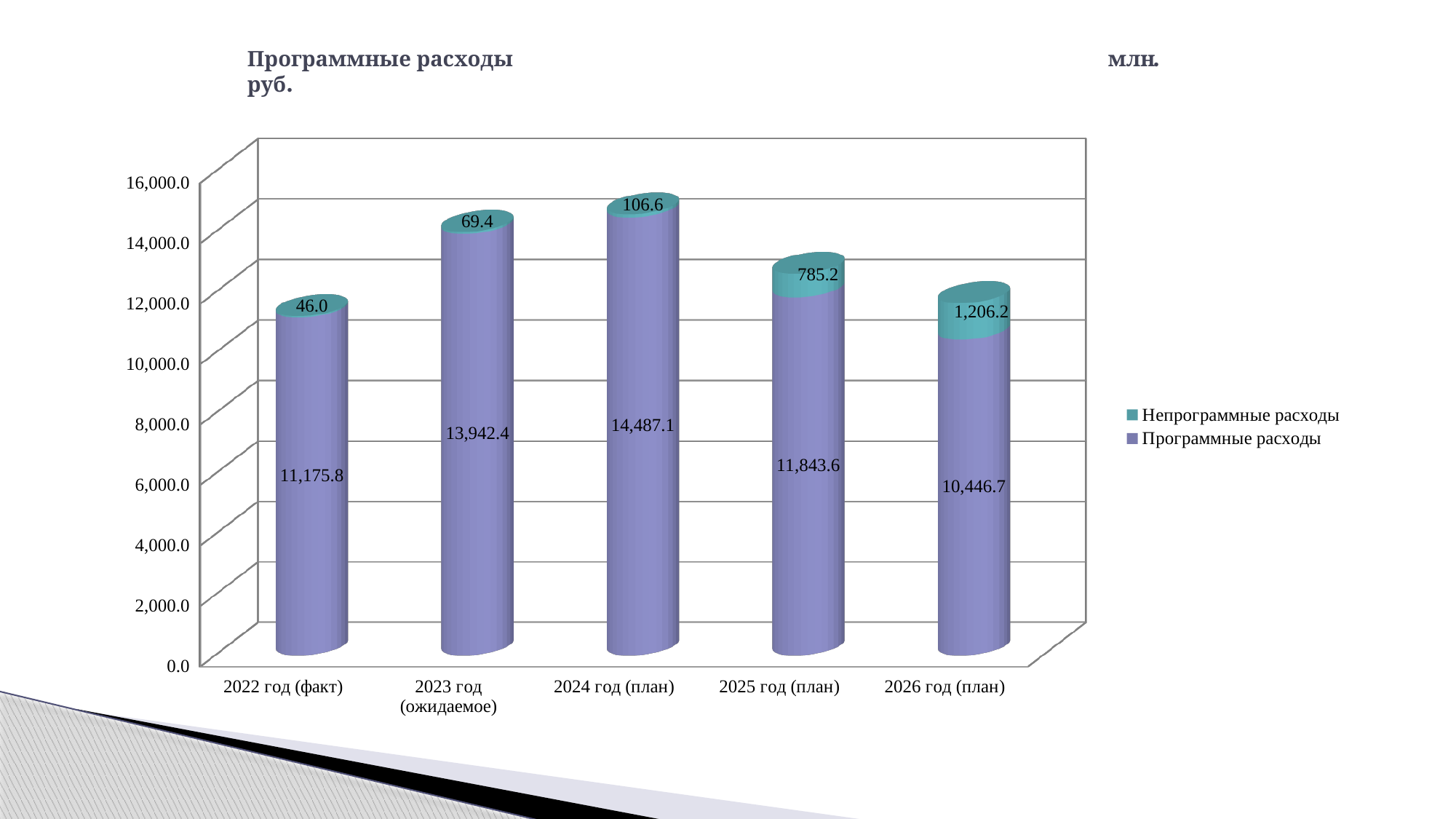

# Программные расходы                                                                                                             млн. руб.

[unsupported chart]